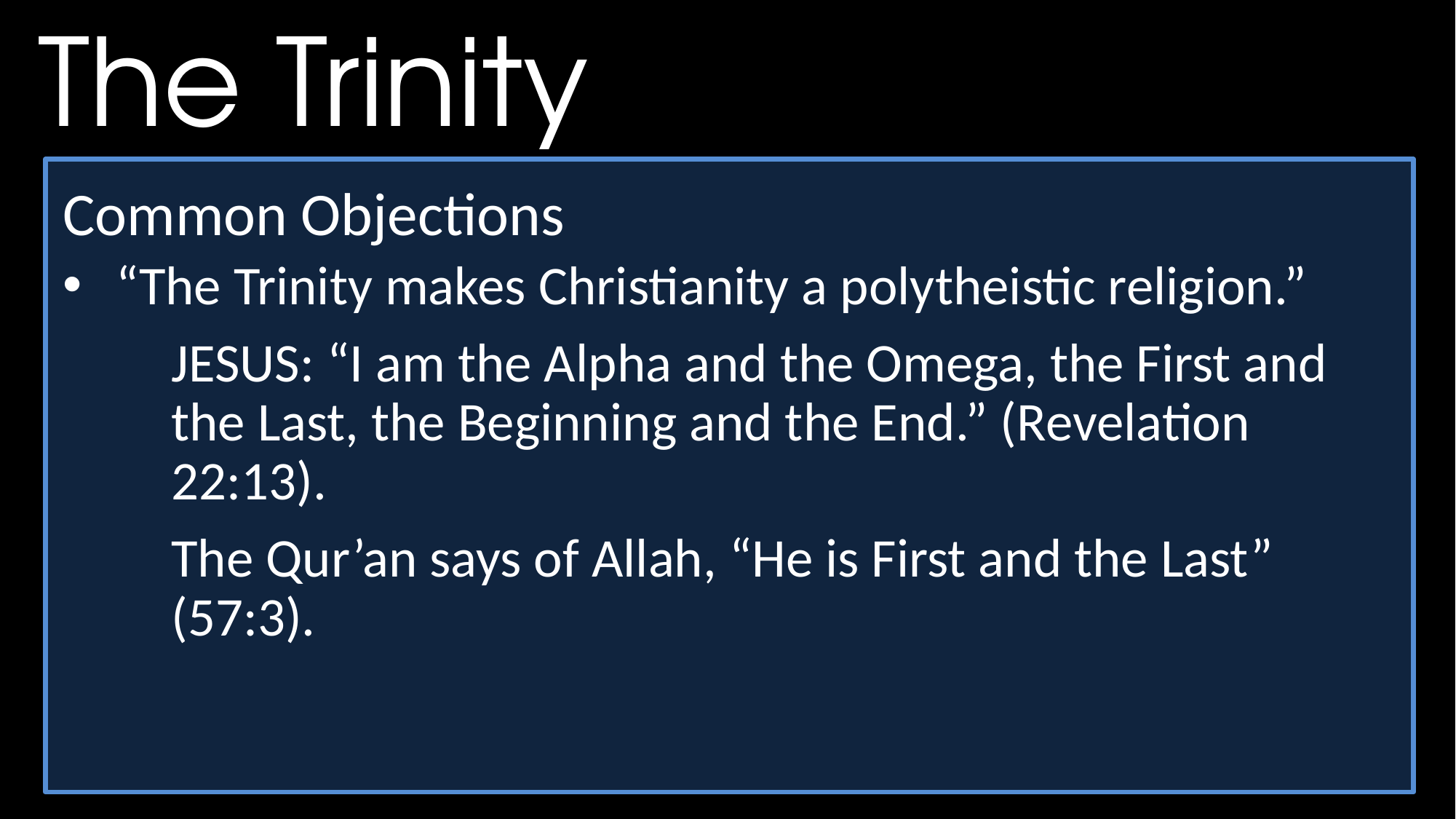

The Trinity
►	Jesus says, God will send “another Advocate.” (v16).
►	This is the primary passage in the Bible where we get our teaching of the Trinity.
►	def. – There is one God who eternally exists as three distinct Persons — the Father, Son, and Holy Spirit.

Common Objections
“The Trinity makes Christianity a polytheistic religion.”
JESUS: “I am the Alpha and the Omega, the First and the Last, the Beginning and the End.” (Revelation 22:13).
The Qur’an says of Allah, “He is First and the Last” (57:3).